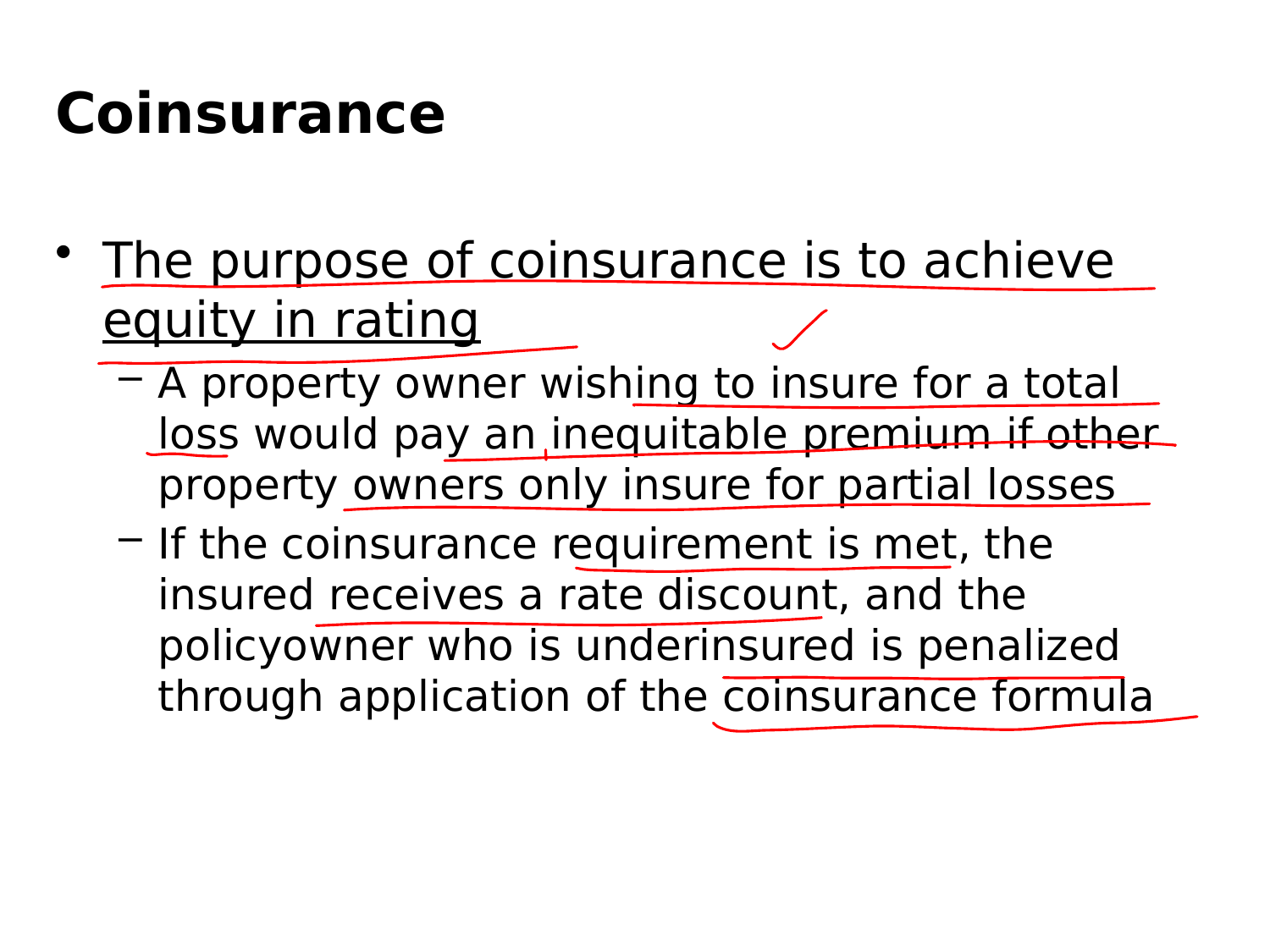

Coinsurance
The purpose of coinsurance is to achieve equity in rating
A property owner wishing to insure for a total loss would pay an inequitable premium if other property owners only insure for partial losses
If the coinsurance requirement is met, the insured receives a rate discount, and the policyowner who is underinsured is penalized through application of the coinsurance formula